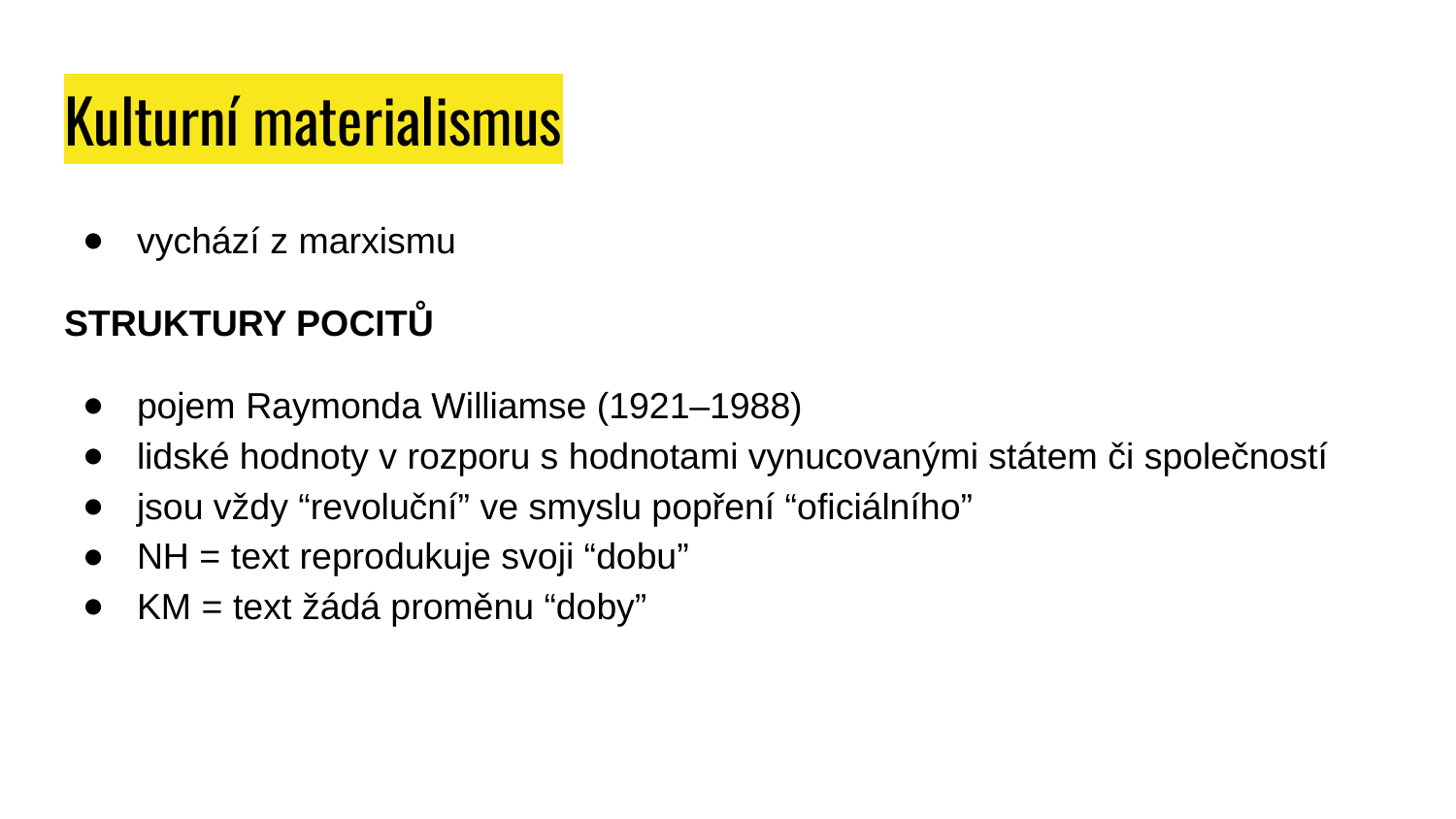

# Kulturní materialismus
vychází z marxismu
STRUKTURY POCITŮ
pojem Raymonda Williamse (1921–1988)
lidské hodnoty v rozporu s hodnotami vynucovanými státem či společností
jsou vždy “revoluční” ve smyslu popření “oficiálního”
NH = text reprodukuje svoji “dobu”
KM = text žádá proměnu “doby”